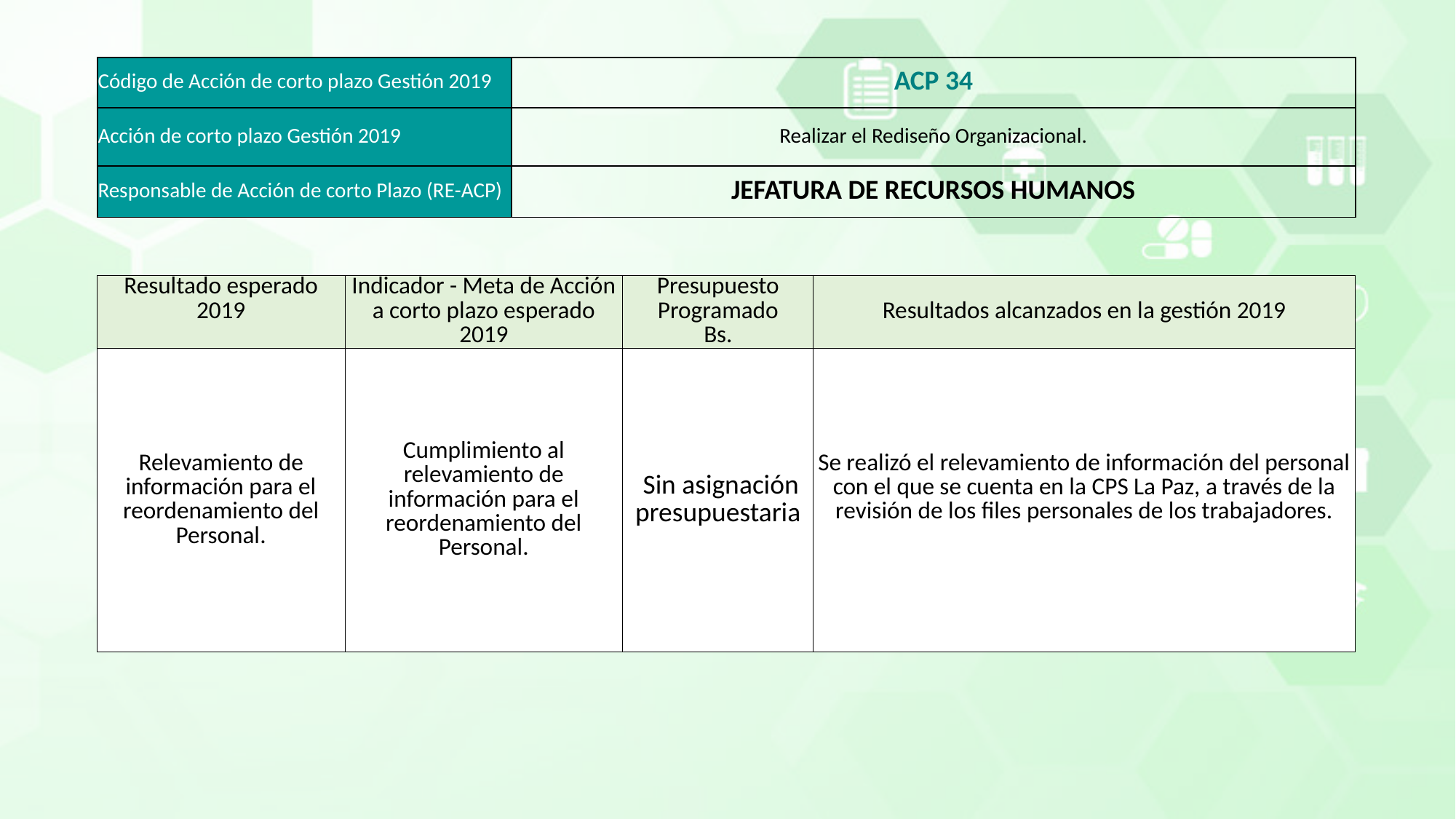

| Código de Acción de corto plazo Gestión 2019 | ACP 34 |
| --- | --- |
| Acción de corto plazo Gestión 2019 | Realizar el Rediseño Organizacional. |
| Responsable de Acción de corto Plazo (RE-ACP) | JEFATURA DE RECURSOS HUMANOS |
| Resultado esperado 2019 | Indicador - Meta de Acción a corto plazo esperado 2019 | Presupuesto Programado Bs. | Resultados alcanzados en la gestión 2019 |
| --- | --- | --- | --- |
| Relevamiento de información para el reordenamiento del Personal. | Cumplimiento al relevamiento de información para el reordenamiento del Personal. | Sin asignación presupuestaria | Se realizó el relevamiento de información del personal con el que se cuenta en la CPS La Paz, a través de la revisión de los files personales de los trabajadores. |